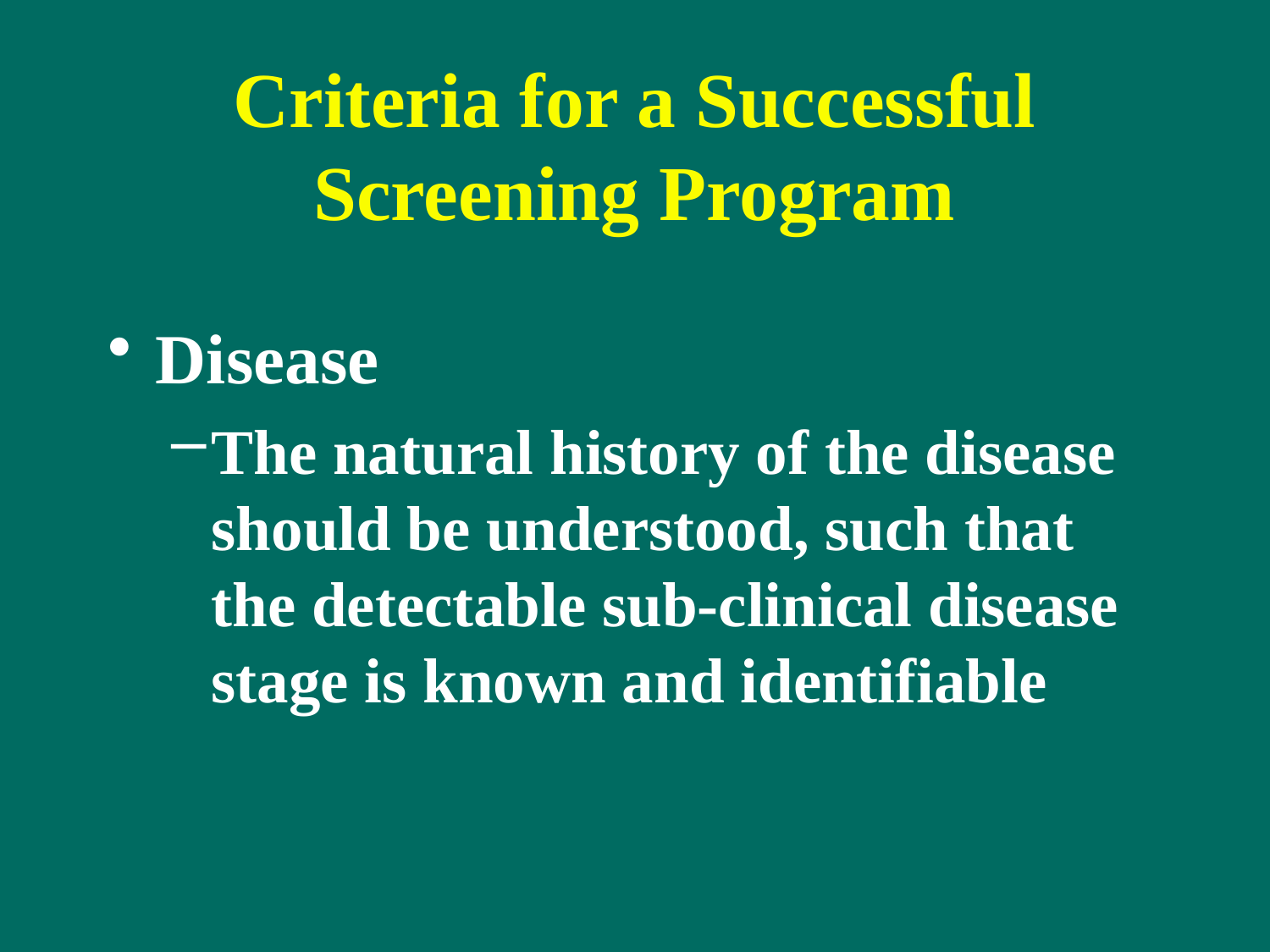

# Criteria for a Successful Screening Program
Disease
The natural history of the disease should be understood, such that the detectable sub-clinical disease stage is known and identifiable